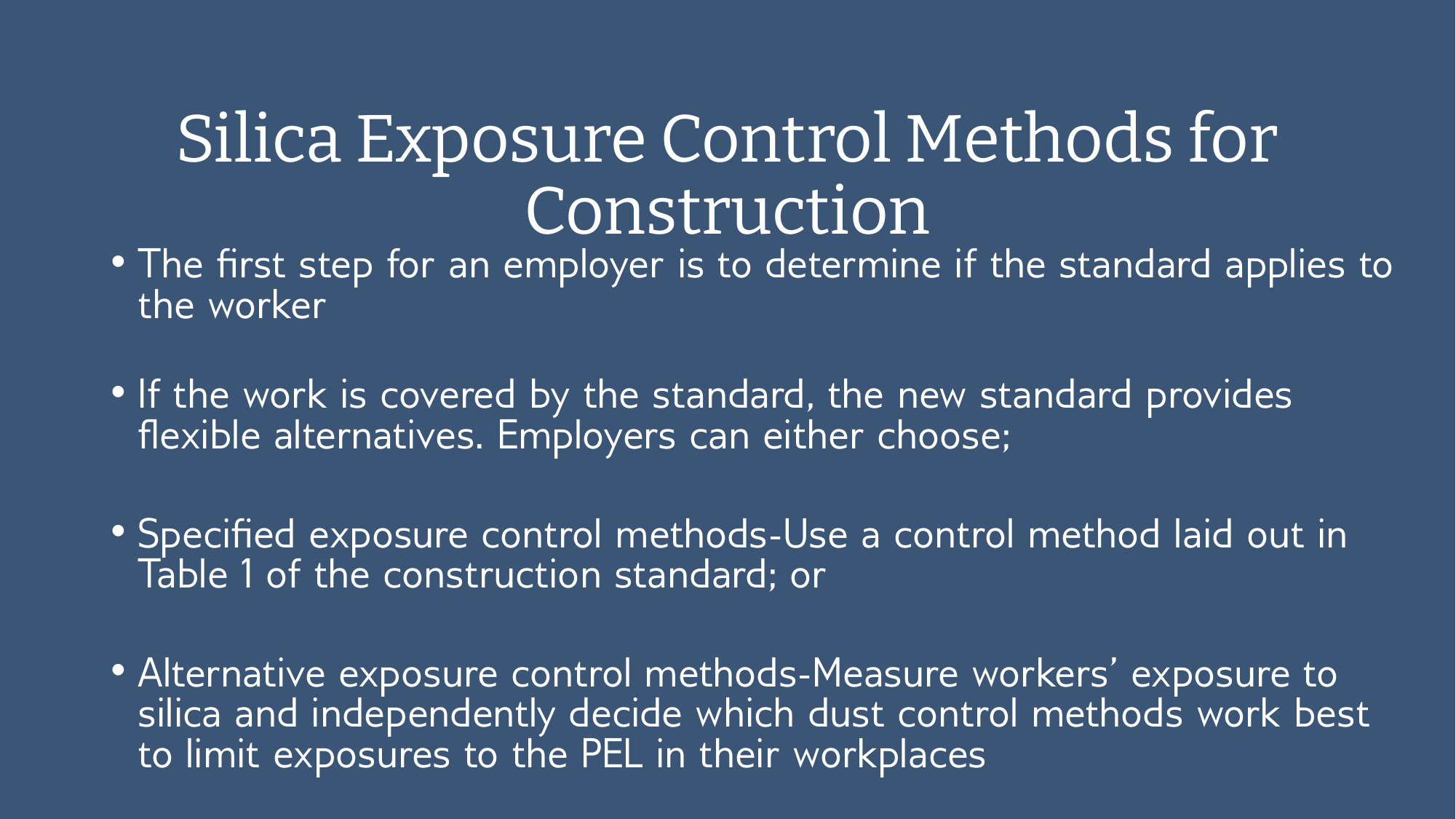

# Silica Exposure Control Methods for Construction
The first step for an employer is to determine if the standard applies to the worker

If the work is covered by the standard, the new standard provides flexible alternatives. Employers can either choose;

Specified exposure control methods-Use a control method laid out in Table 1 of the construction standard; or

Alternative exposure control methods-Measure workers’ exposure to silica and independently decide which dust control methods work best to limit exposures to the PEL in their workplaces